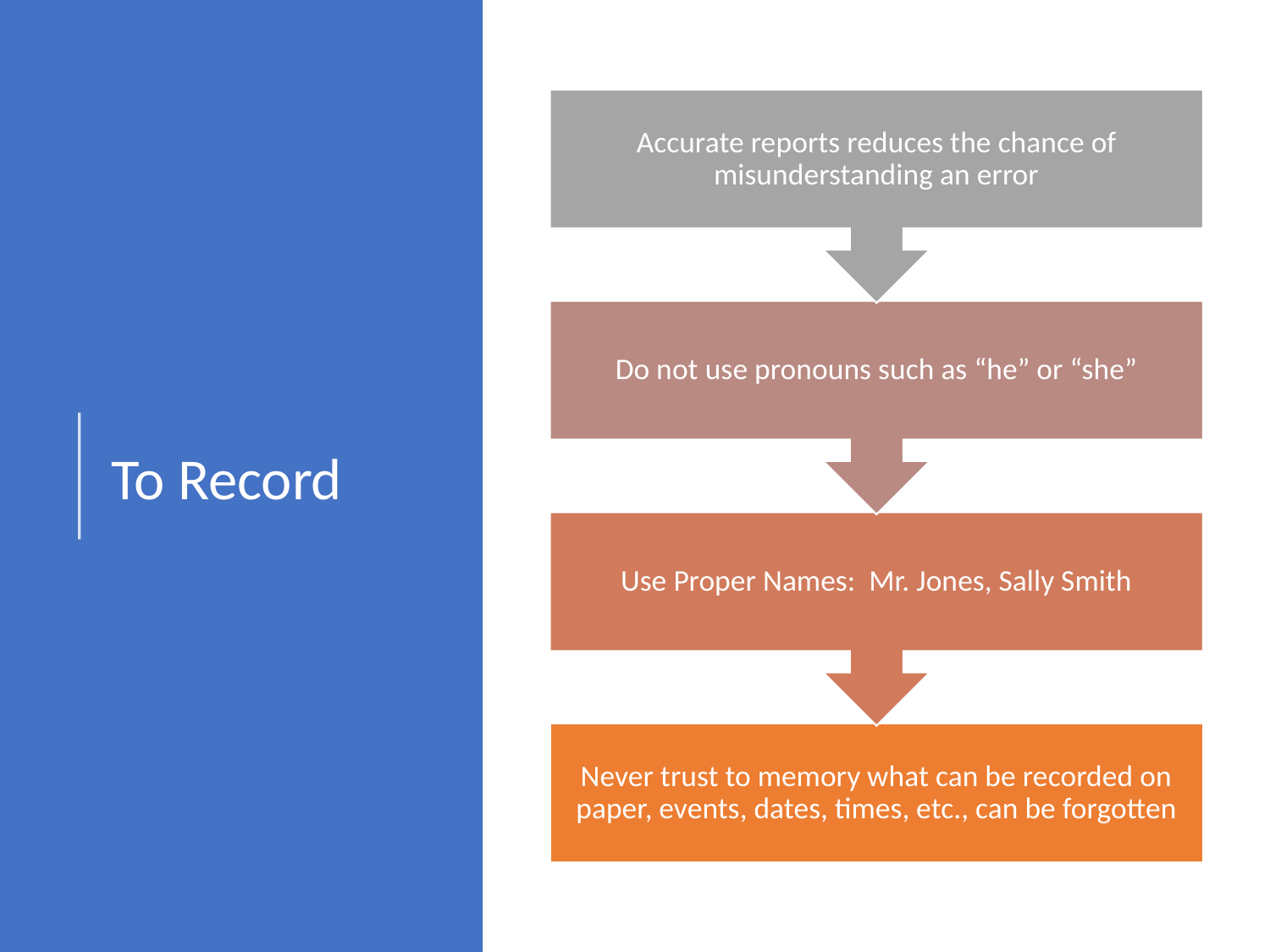

Never trust to memory what can be recorded on paper, events, dates, times, etc., can be forgotten
Use Proper Names:  Mr. Jones, Sally Smith
Do not use pronouns such as “he” or “she”
Accurate reports reduces the chance of misunderstanding an error
# To Record